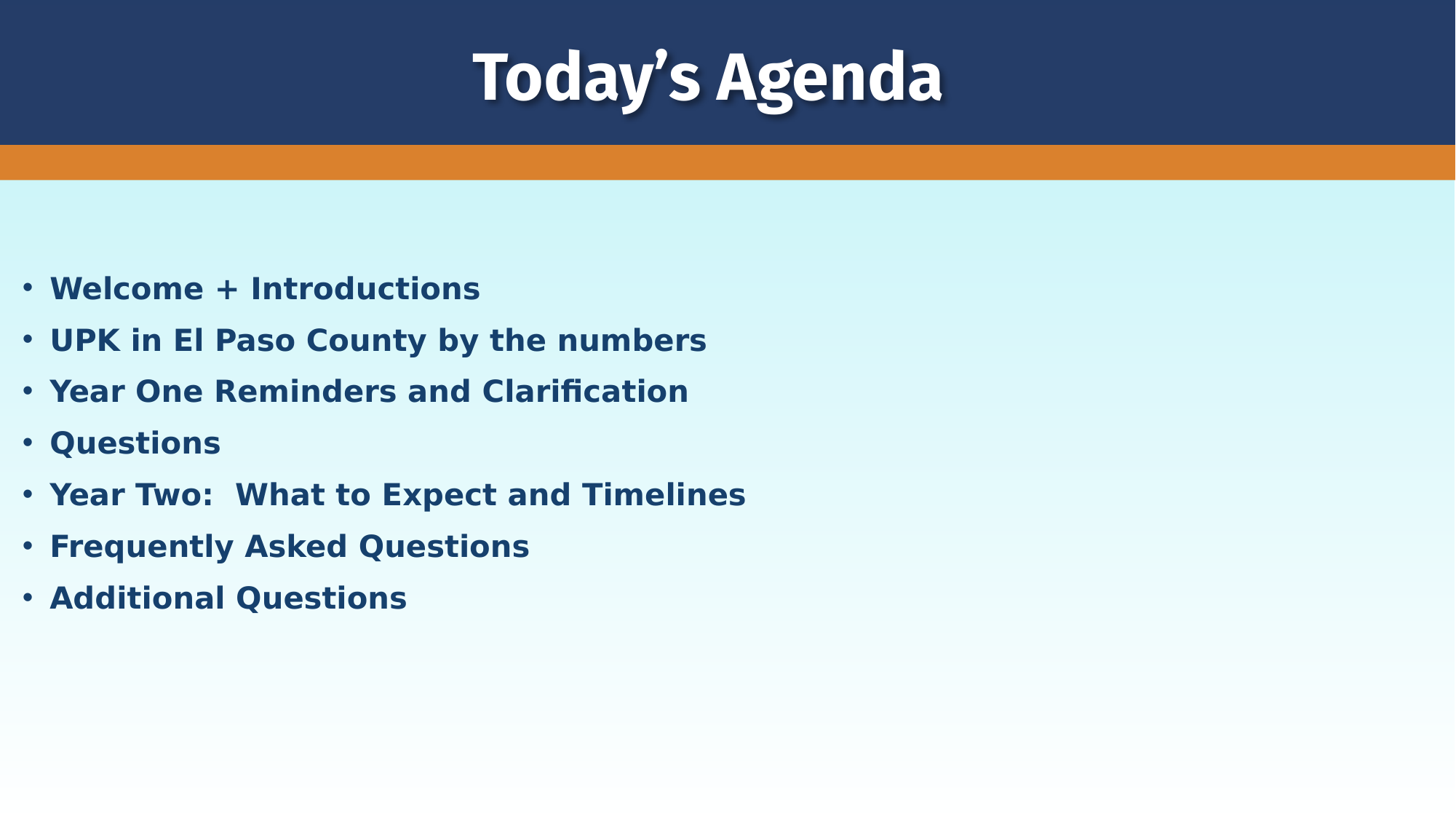

Today’s Agenda

Welcome + Introductions
UPK in El Paso County by the numbers
Year One Reminders and Clarification
Questions
Year Two:  What to Expect and Timelines
Frequently Asked Questions
Additional Questions